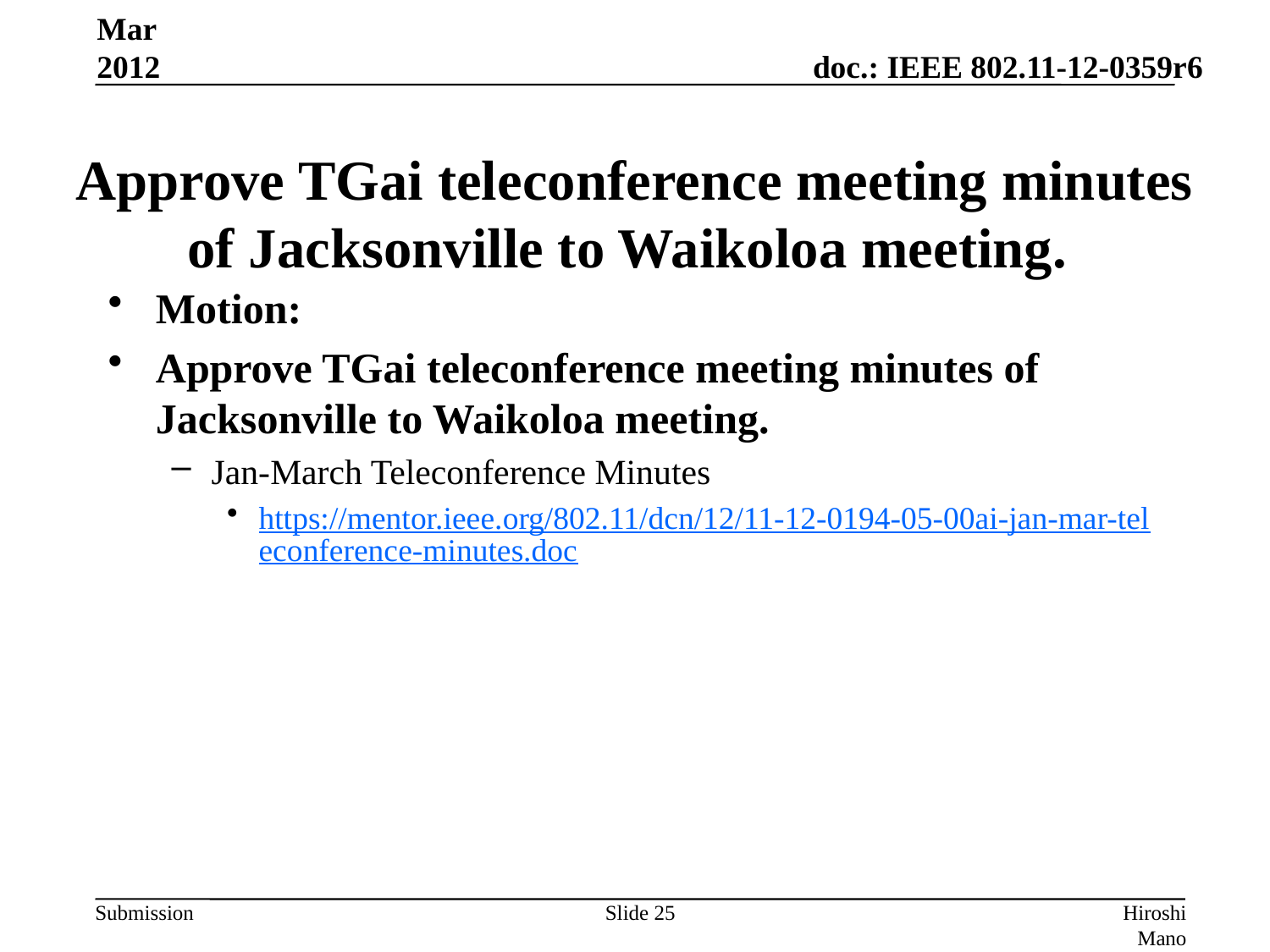

Mar 2012
# Approve TGai teleconference meeting minutes of Jacksonville to Waikoloa meeting.
Motion:
Approve TGai teleconference meeting minutes of Jacksonville to Waikoloa meeting.
Jan-March Teleconference Minutes
https://mentor.ieee.org/802.11/dcn/12/11-12-0194-05-00ai-jan-mar-teleconference-minutes.doc

Slide 25
Hiroshi Mano (ATRD, Root, Lab)